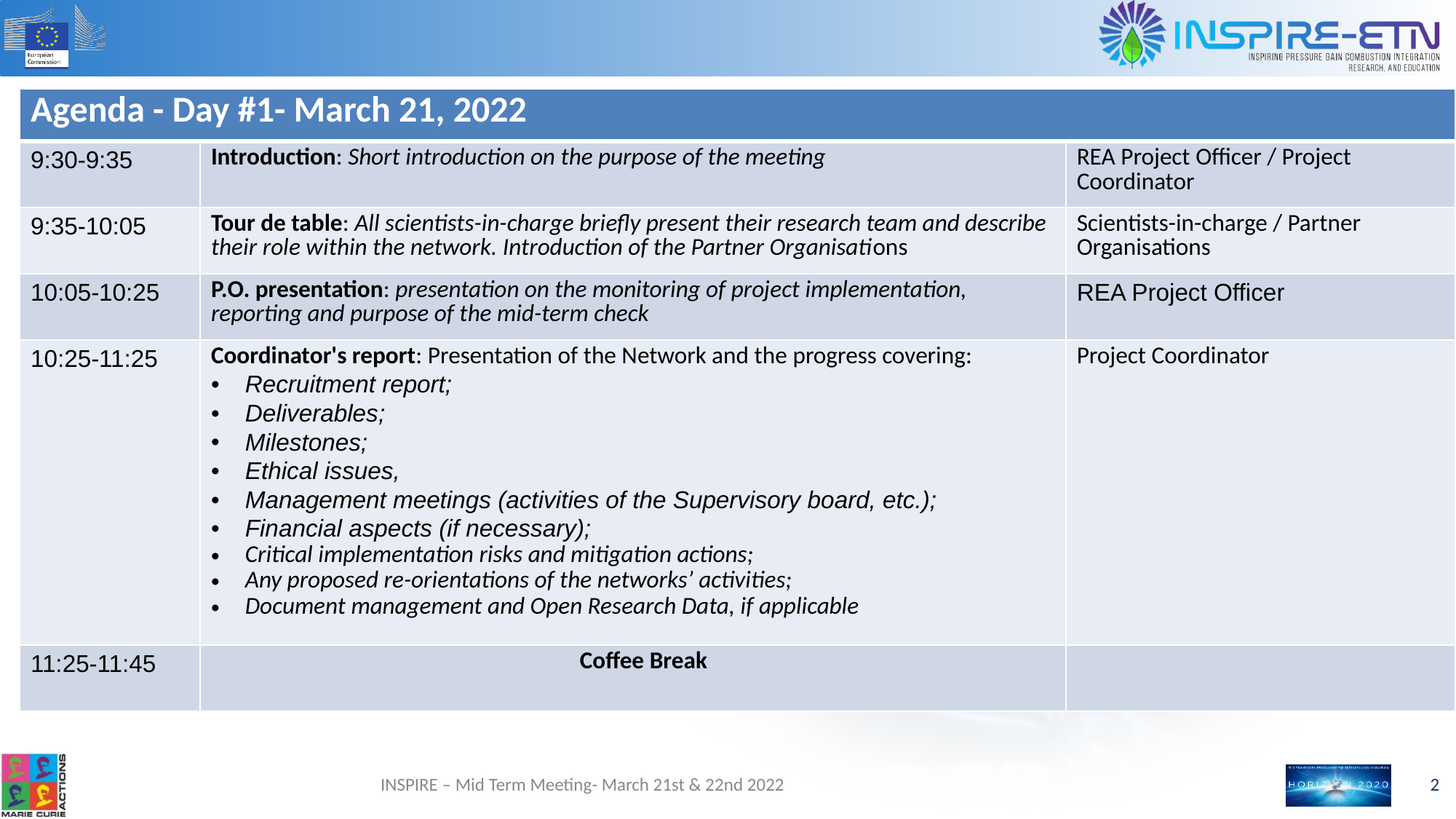

| Agenda - Day #1- March 21, 2022 |  |  |
| --- | --- | --- |
| 9:30-9:35 | Introduction: Short introduction on the purpose of the meeting | REA Project Officer / Project Coordinator |
| 9:35-10:05 | Tour de table: All scientists-in-charge briefly present their research team and describe their role within the network. Introduction of the Partner Organisations | Scientists-in-charge / Partner Organisations |
| 10:05-10:25 | P.O. presentation: presentation on the monitoring of project implementation, reporting and purpose of the mid-term check | REA Project Officer |
| 10:25-11:25 | Coordinator's report: Presentation of the Network and the progress covering: Recruitment report; Deliverables; Milestones; Ethical issues, Management meetings (activities of the Supervisory board, etc.); Financial aspects (if necessary); Critical implementation risks and mitigation actions; Any proposed re-orientations of the networks’ activities; Document management and Open Research Data, if applicable | Project Coordinator |
| 11:25-11:45 | Coffee Break |  |

2
INSPIRE – Mid Term Meeting- March 21st & 22nd 2022